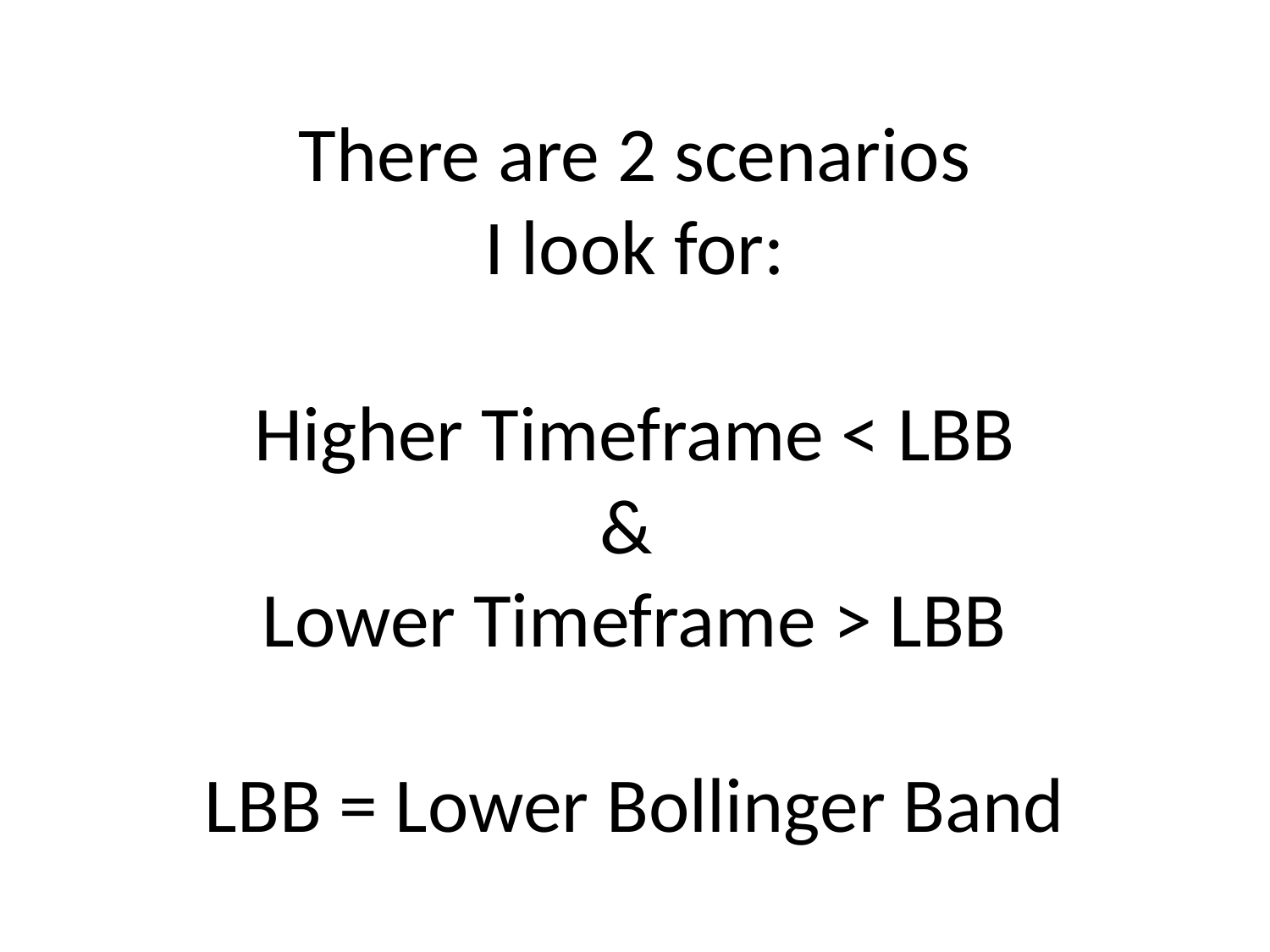

# There are 2 scenarios I look for: Higher Timeframe < LBB & Lower Timeframe > LBB LBB = Lower Bollinger Band